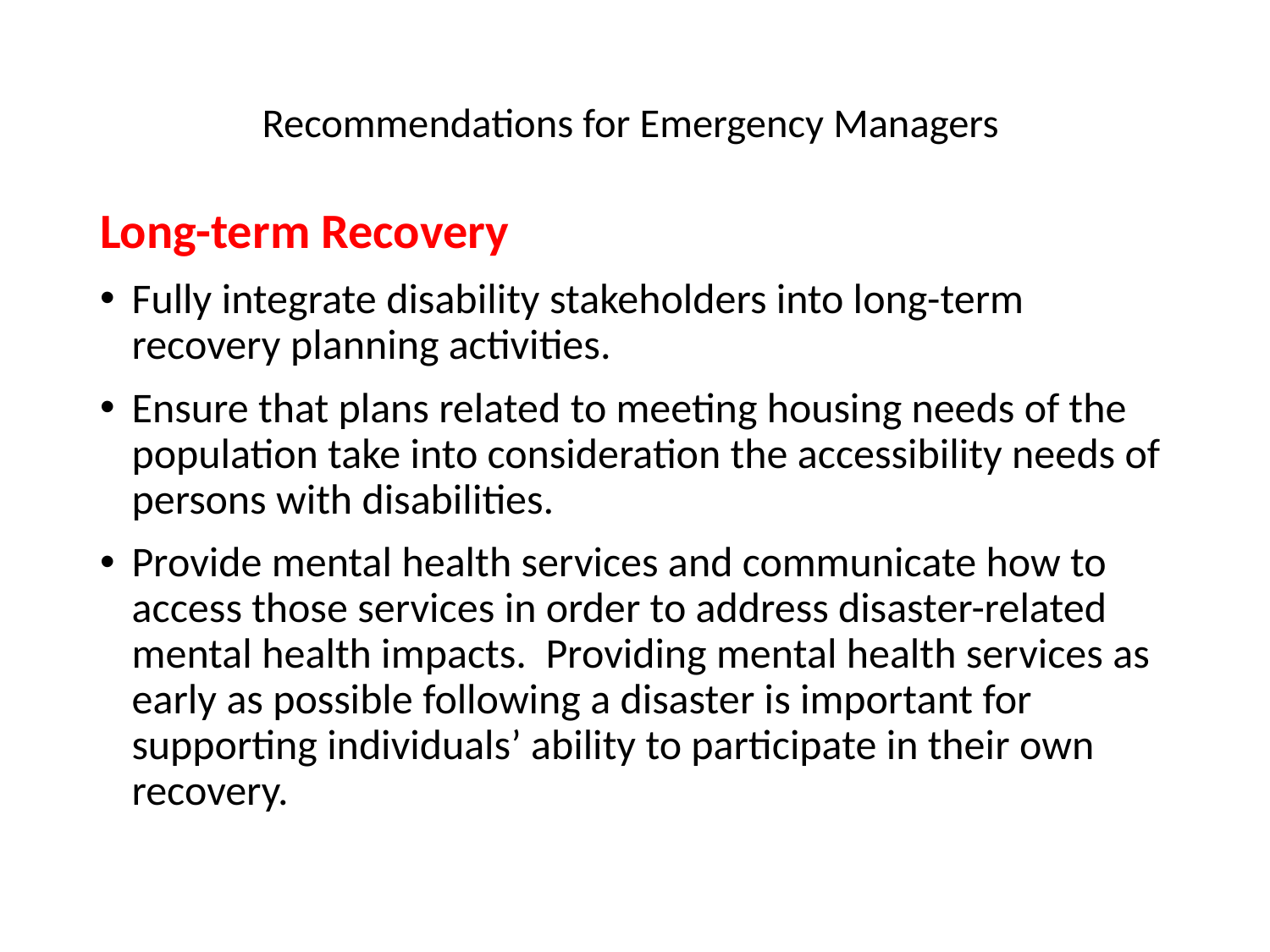

# Recommendations for Emergency Managers
Long-term Recovery
Fully integrate disability stakeholders into long-term recovery planning activities.
Ensure that plans related to meeting housing needs of the population take into consideration the accessibility needs of persons with disabilities.
Provide mental health services and communicate how to access those services in order to address disaster-related mental health impacts.  Providing mental health services as early as possible following a disaster is important for supporting individuals’ ability to participate in their own recovery.